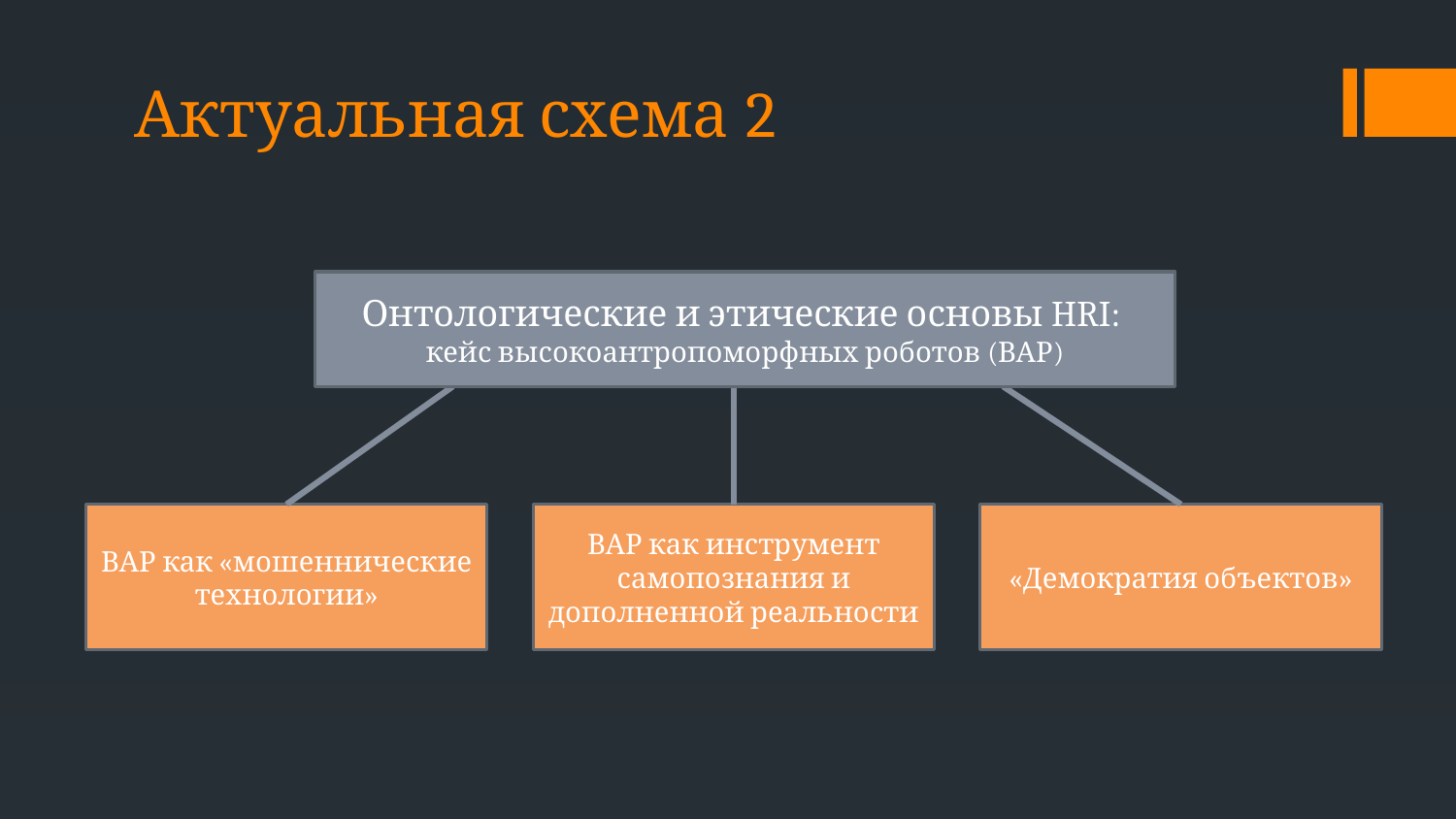

# Актуальная схема 2
Онтологические и этические основы HRI:
кейс высокоантропоморфных роботов (ВАР)
ВАР как «мошеннические технологии»
ВАР как инструмент самопознания и дополненной реальности
«Демократия объектов»